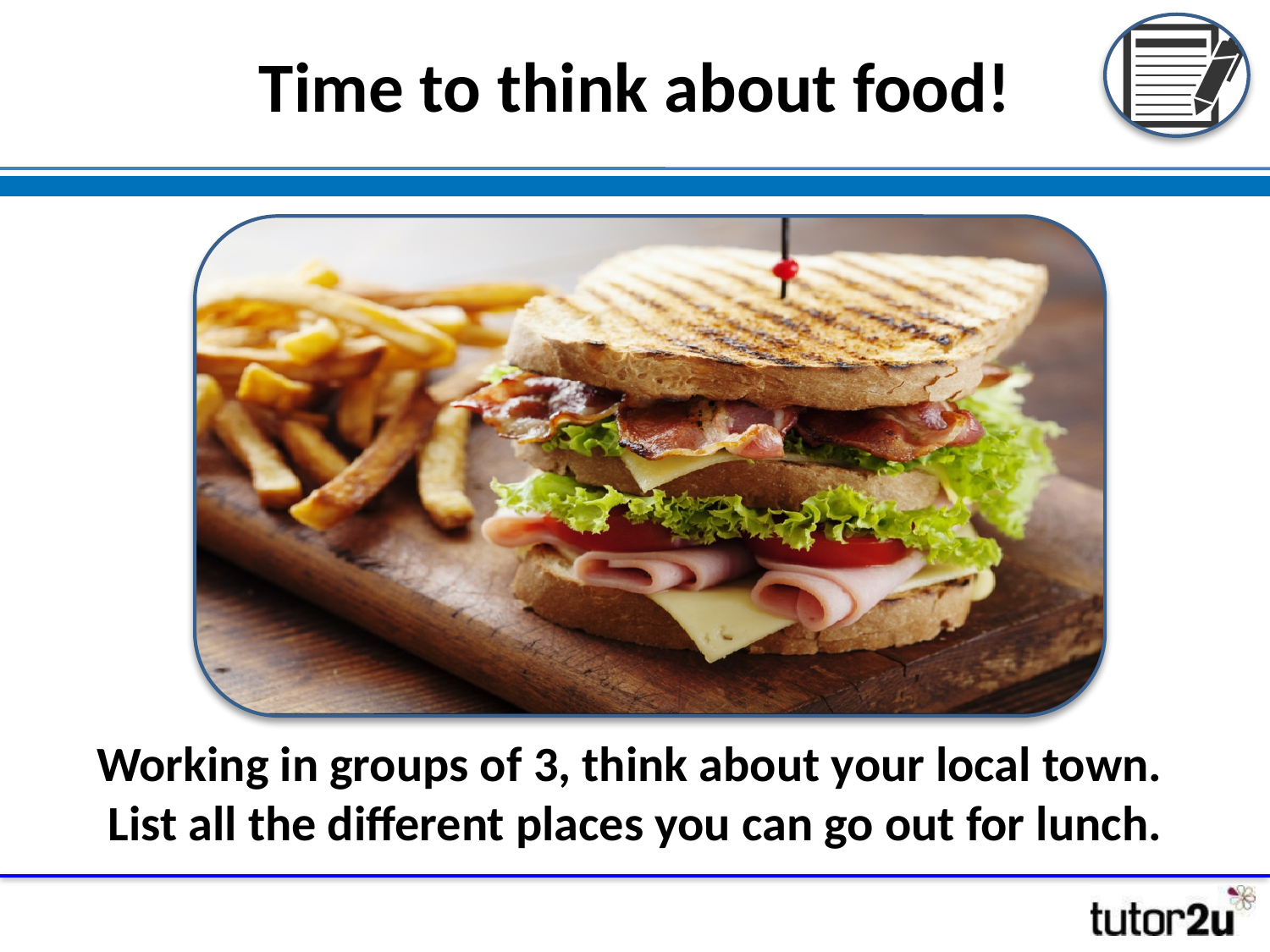

# Time to think about food!

Working in groups of 3, think about your local town.
List all the different places you can go out for lunch.